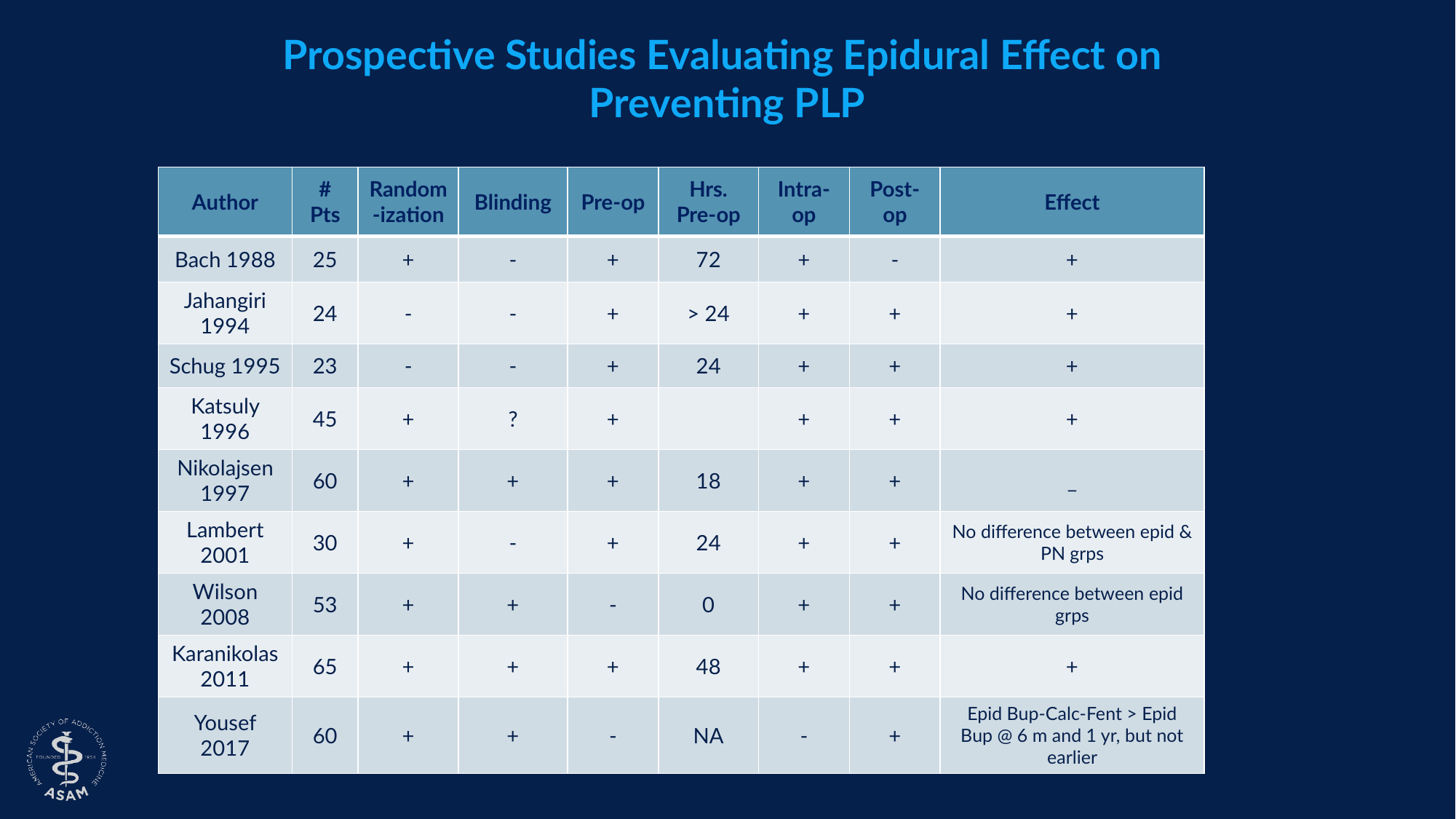

# Prospective Studies Evaluating Epidural Effect on Preventing PLP
| Author | # Pts | Random-ization | Blinding | Pre-op | Hrs. Pre-op | Intra-op | Post-op | Effect |
| --- | --- | --- | --- | --- | --- | --- | --- | --- |
| Bach 1988 | 25 | + | - | + | 72 | + | - | + |
| Jahangiri 1994 | 24 | - | - | + | > 24 | + | + | + |
| Schug 1995 | 23 | - | - | + | 24 | + | + | + |
| Katsuly 1996 | 45 | + | ? | + |  | + | + | + |
| Nikolajsen 1997 | 60 | + | + | + | 18 | + | + | \_ |
| Lambert 2001 | 30 | + | - | + | 24 | + | + | No difference between epid & PN grps |
| Wilson 2008 | 53 | + | + | - | 0 | + | + | No difference between epid grps |
| Karanikolas 2011 | 65 | + | + | + | 48 | + | + | + |
| Yousef 2017 | 60 | + | + | - | NA | - | + | Epid Bup-Calc-Fent > Epid Bup @ 6 m and 1 yr, but not earlier |